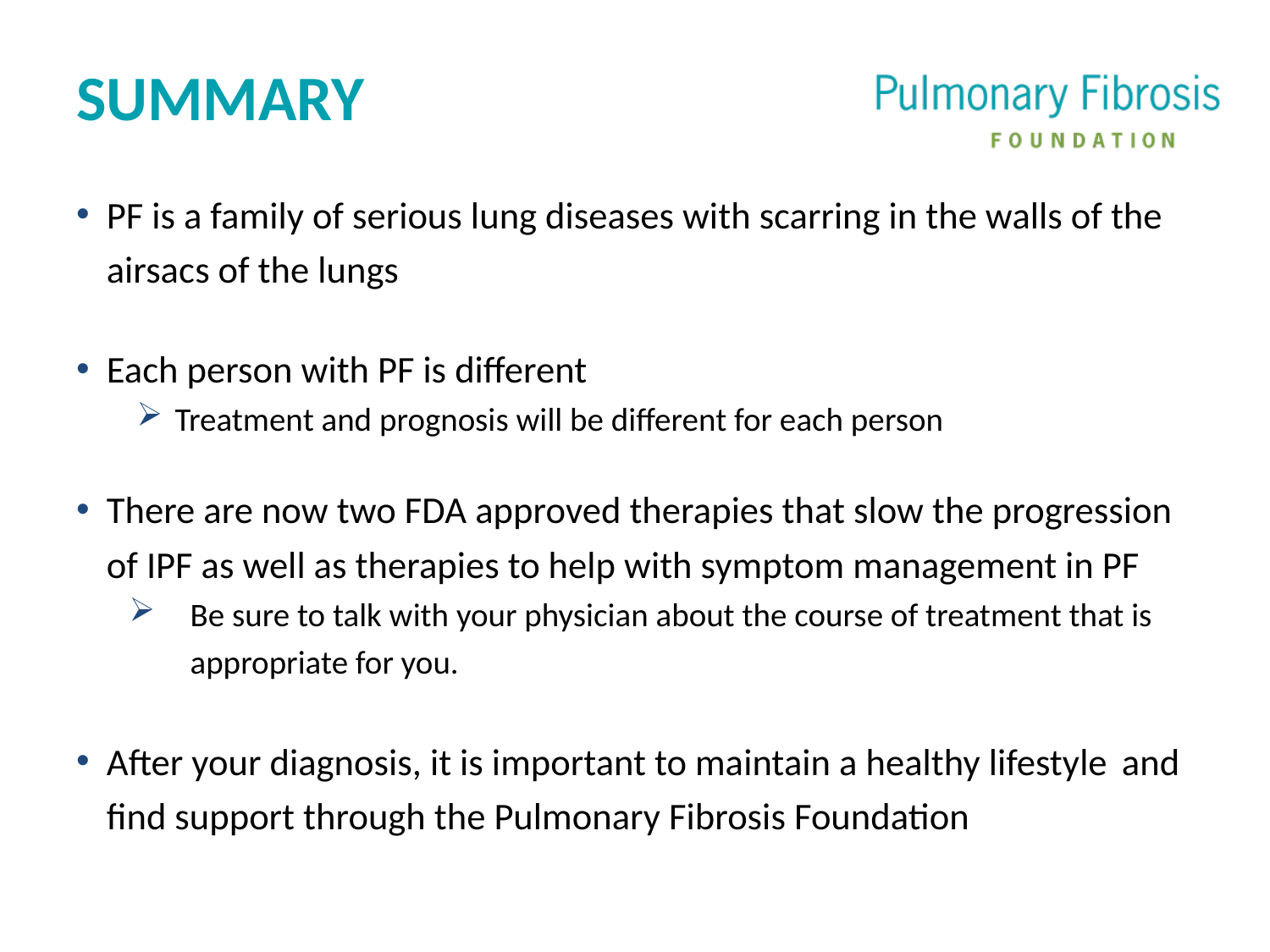

# Summary
PF is a family of serious lung diseases with scarring in the walls of the airsacs of the lungs
Each person with PF is different
Treatment and prognosis will be different for each person
There are now two FDA approved therapies that slow the progression of IPF as well as therapies to help with symptom management in PF
Be sure to talk with your physician about the course of treatment that is appropriate for you.
After your diagnosis, it is important to maintain a healthy lifestyle  and find support through the Pulmonary Fibrosis Foundation